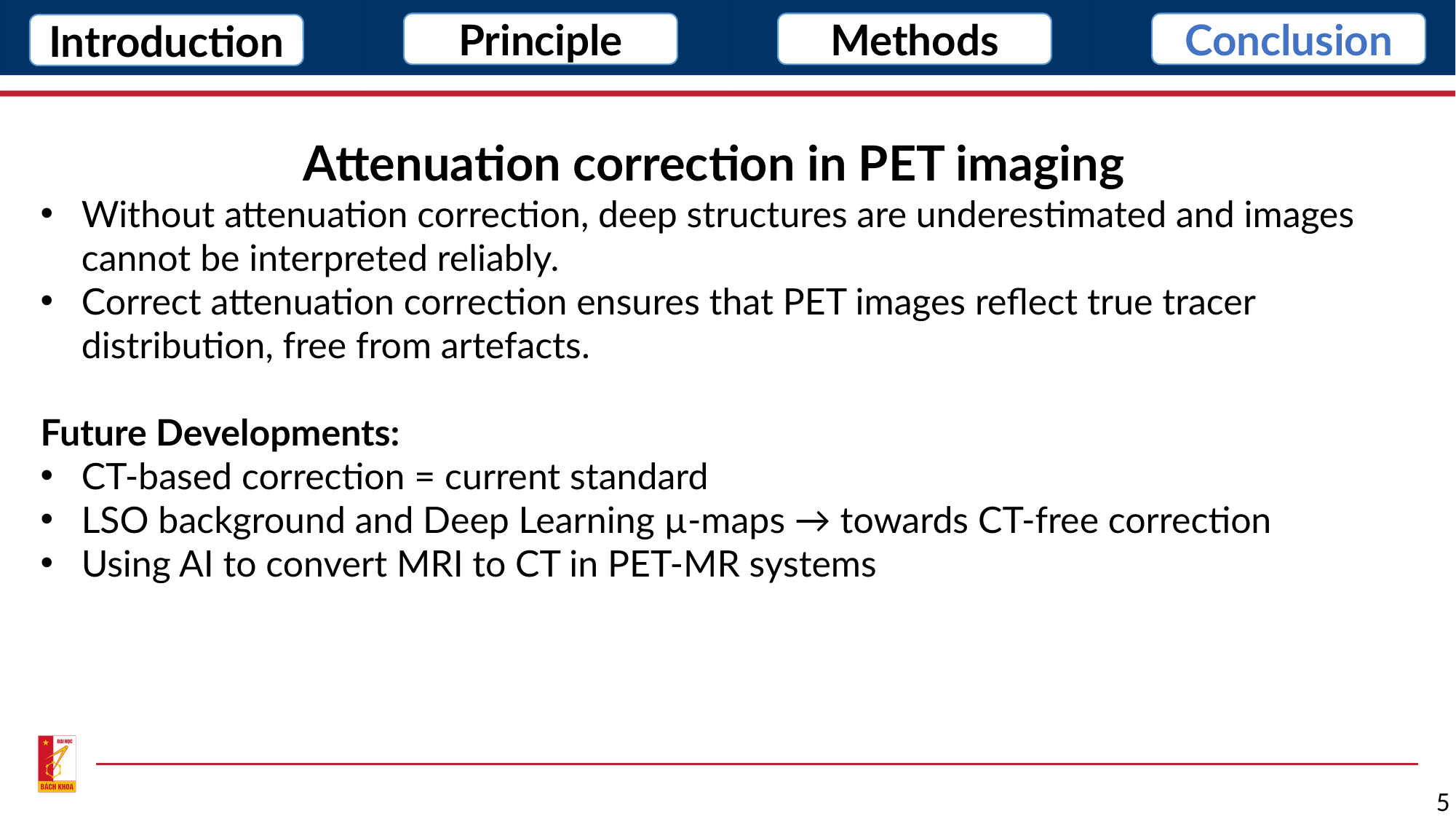

Principle
Methods
Conclusion
Introduction
Attenuation correction in PET imaging
Without attenuation correction, deep structures are underestimated and images cannot be interpreted reliably.
Correct attenuation correction ensures that PET images reflect true tracer distribution, free from artefacts.

Future Developments:
CT-based correction = current standard
LSO background and Deep Learning µ-maps → towards CT-free correction
Using AI to convert MRI to CT in PET-MR systems
5